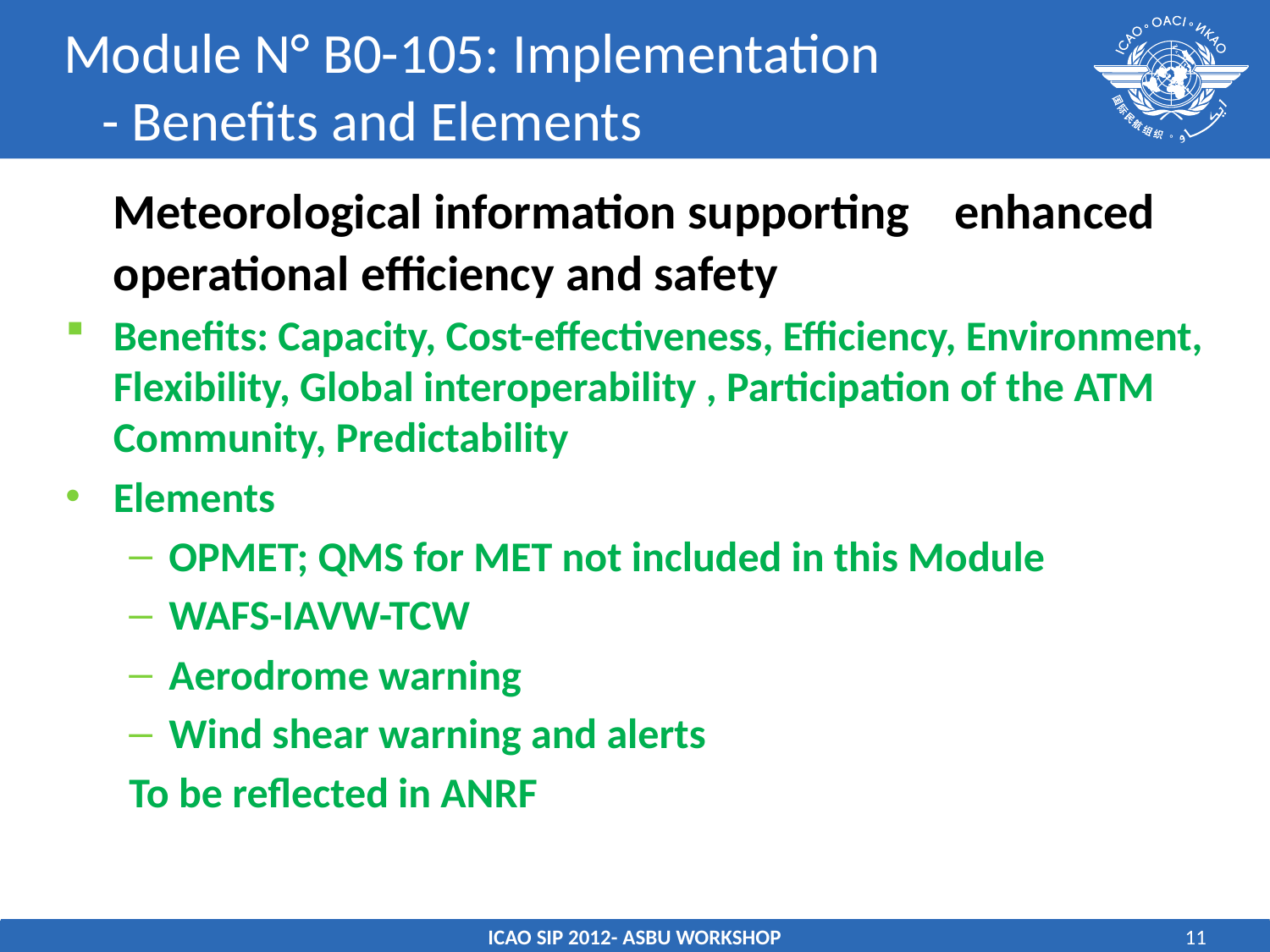

# Module N° B0-105: Implementation                   - Benefits and Elements
	Meteorological information supporting    enhanced operational efficiency and safety
Benefits: Capacity, Cost-effectiveness, Efficiency, Environment, Flexibility, Global interoperability , Participation of the ATM Community, Predictability
Elements
OPMET; QMS for MET not included in this Module
WAFS-IAVW-TCW
Aerodrome warning
Wind shear warning and alerts
To be reflected in ANRF
ICAO SIP 2012- ASBU WORKSHOP
11